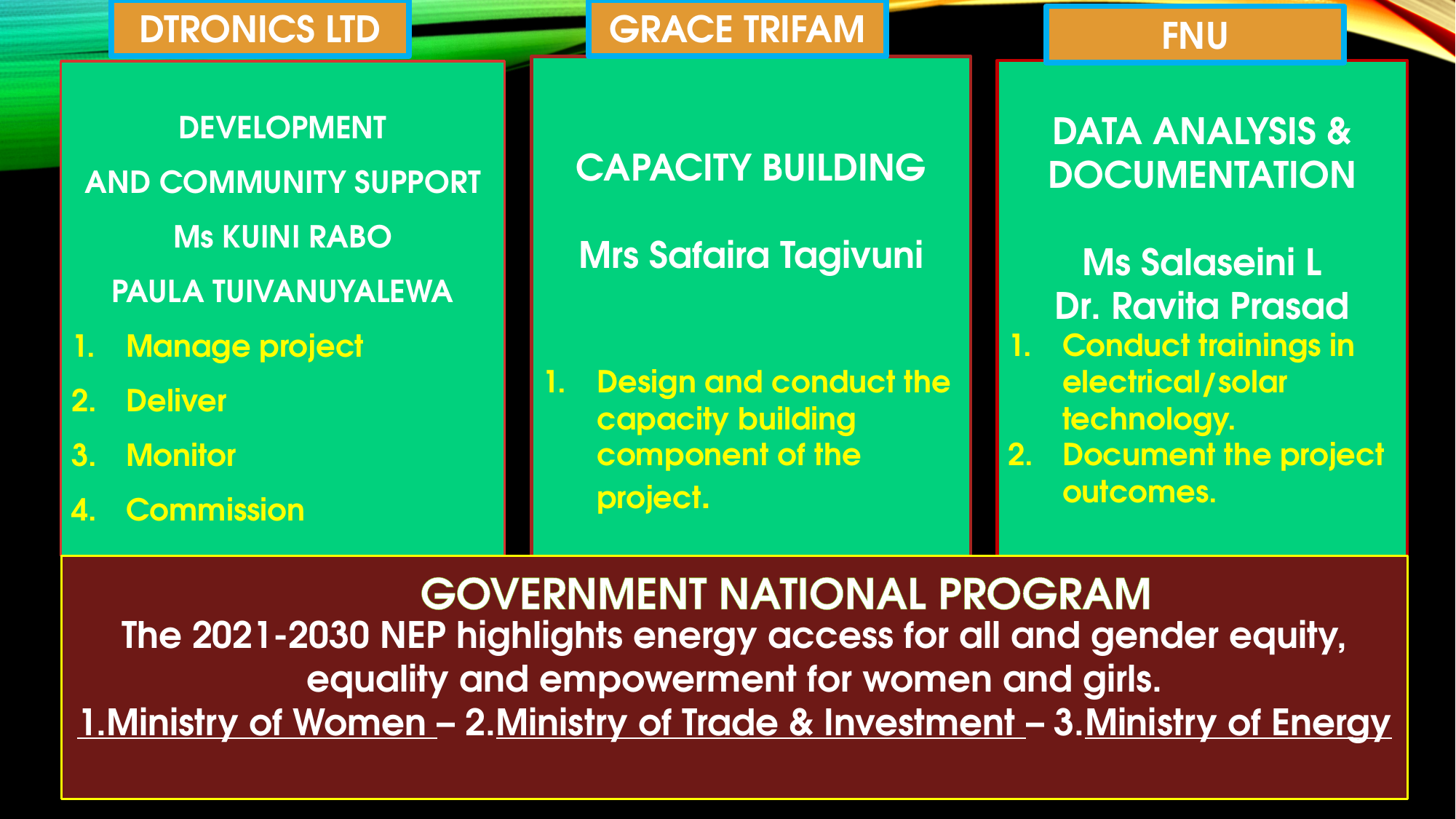

DTRONICS LTD
GRACE TRIFAM
FNU
CAPACITY BUILDING

Mrs Safaira Tagivuni

Design and conduct the capacity building component of the project.
DATA ANALYSIS & DOCUMENTATION

Ms Salaseini L
Dr. Ravita Prasad
Conduct trainings in electrical/solar technology.
Document the project outcomes.

DEVELOPMENT
AND COMMUNITY SUPPORT
Ms KUINI RABO
PAULA TUIVANUYALEWA
Manage project
Deliver
Monitor
Commission
The 2021-2030 NEP highlights energy access for all and gender equity, equality and empowerment for women and girls.
1.Ministry of Women – 2.Ministry of Trade & Investment – 3.Ministry of Energy
GOVERNMENT NATIONAL PROGRAM